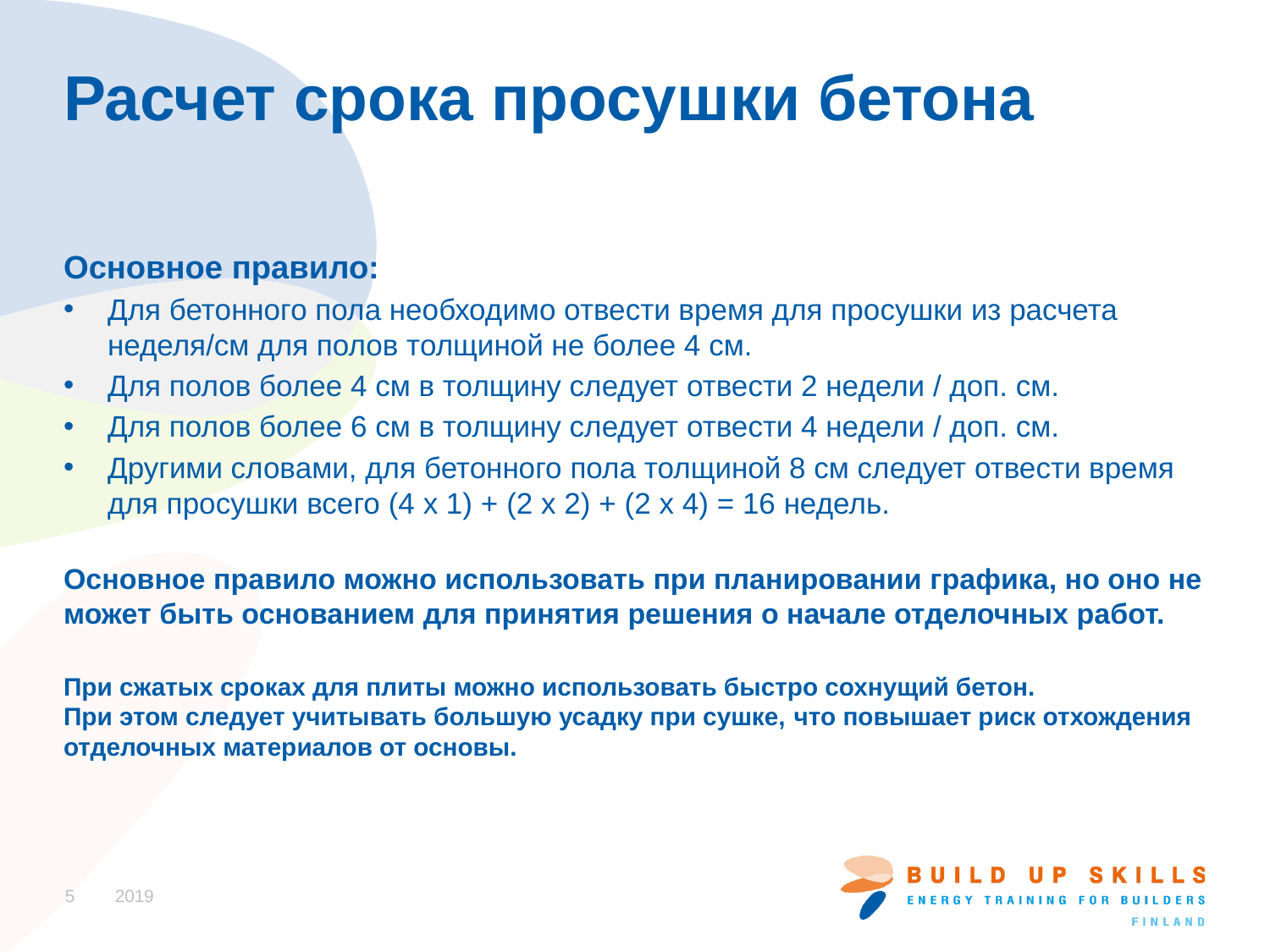

# Расчет срока просушки бетона
Основное правило:
Для бетонного пола необходимо отвести время для просушки из расчета неделя/см для полов толщиной не более 4 см.
Для полов более 4 см в толщину следует отвести 2 недели / доп. см.
Для полов более 6 см в толщину следует отвести 4 недели / доп. см.
Другими словами, для бетонного пола толщиной 8 см следует отвести время для просушки всего (4 x 1) + (2 x 2) + (2 x 4) = 16 недель.

Основное правило можно использовать при планировании графика, но оно не может быть основанием для принятия решения о начале отделочных работ.

При сжатых сроках для плиты можно использовать быстро сохнущий бетон.
При этом следует учитывать большую усадку при сушке, что повышает риск отхождения отделочных материалов от основы.

5
2019